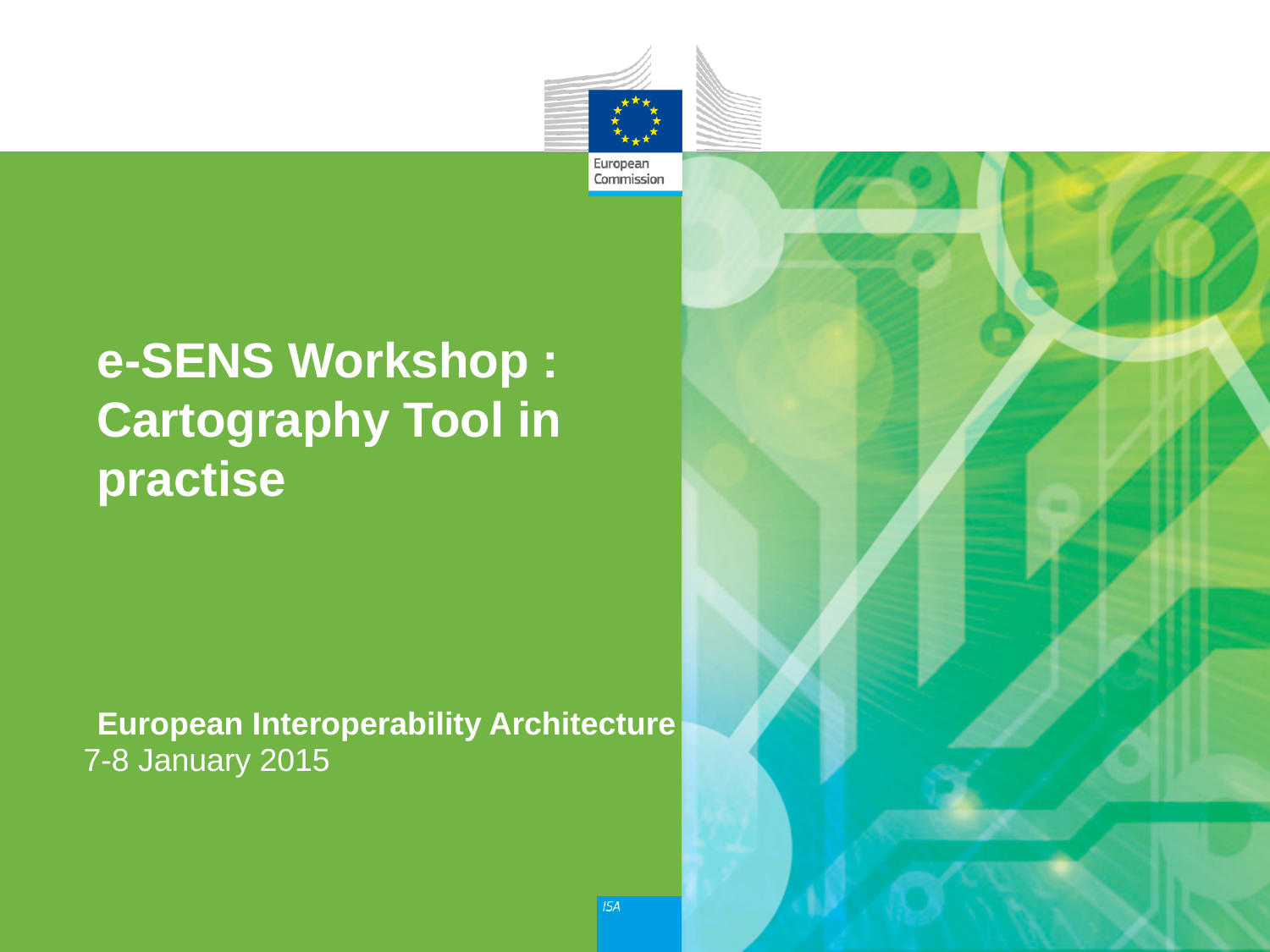

e-SENS Workshop :
Cartography Tool in practise

European Interoperability Architecture
7-8 January 2015